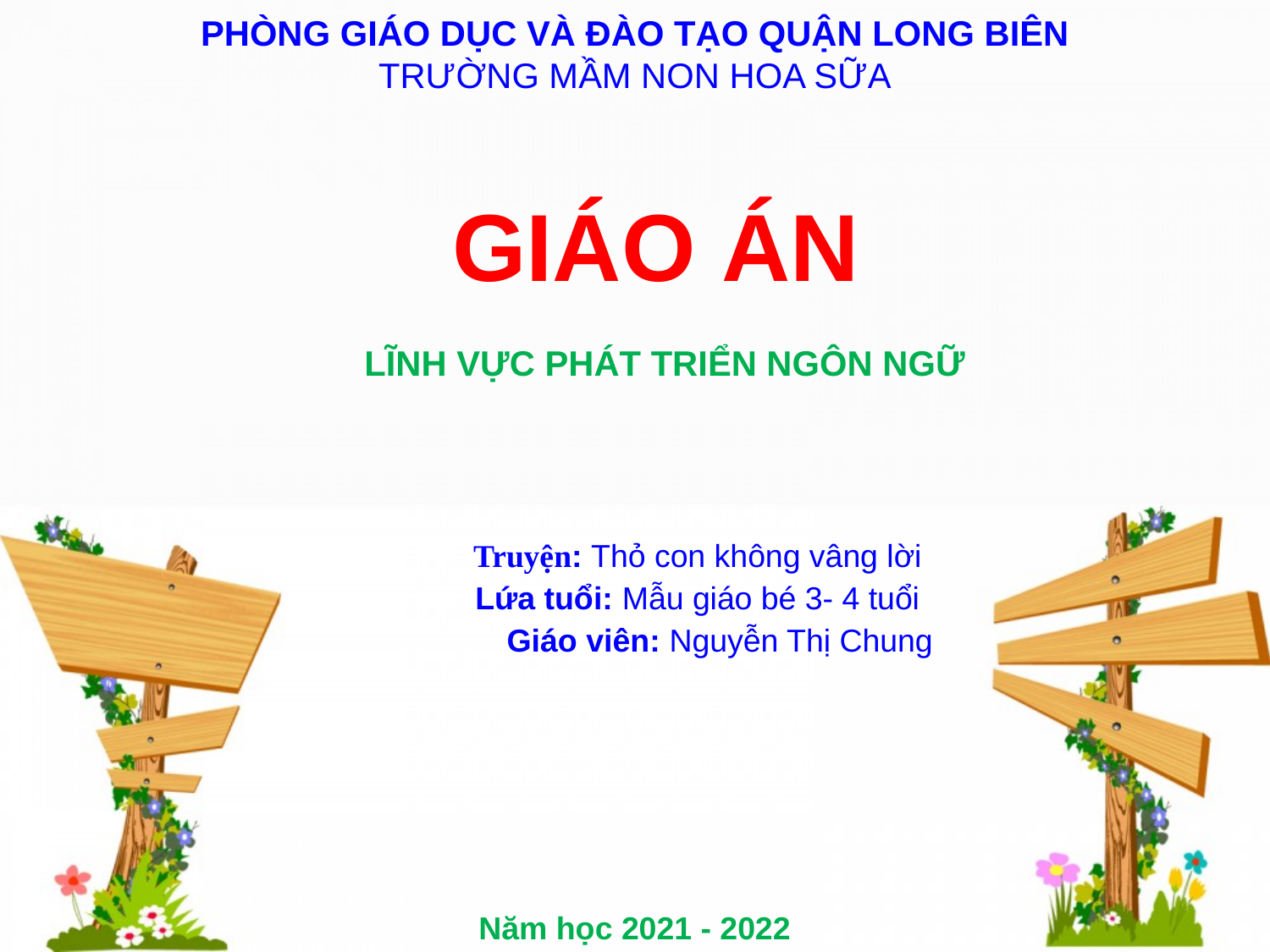

# PHÒNG GIÁO DỤC VÀ ĐÀO TẠO QUẬN LONG BIÊN TRƯỜNG MẦM NON HOA SỮA
GIÁO ÁN
 LĨNH VỰC PHÁT TRIỂN NGÔN NGỮ

Truyện: Thỏ con không vâng lời
Lứa tuổi: Mẫu giáo bé 3- 4 tuổi
     Giáo viên: Nguyễn Thị Chung

Năm học 2021 - 2022